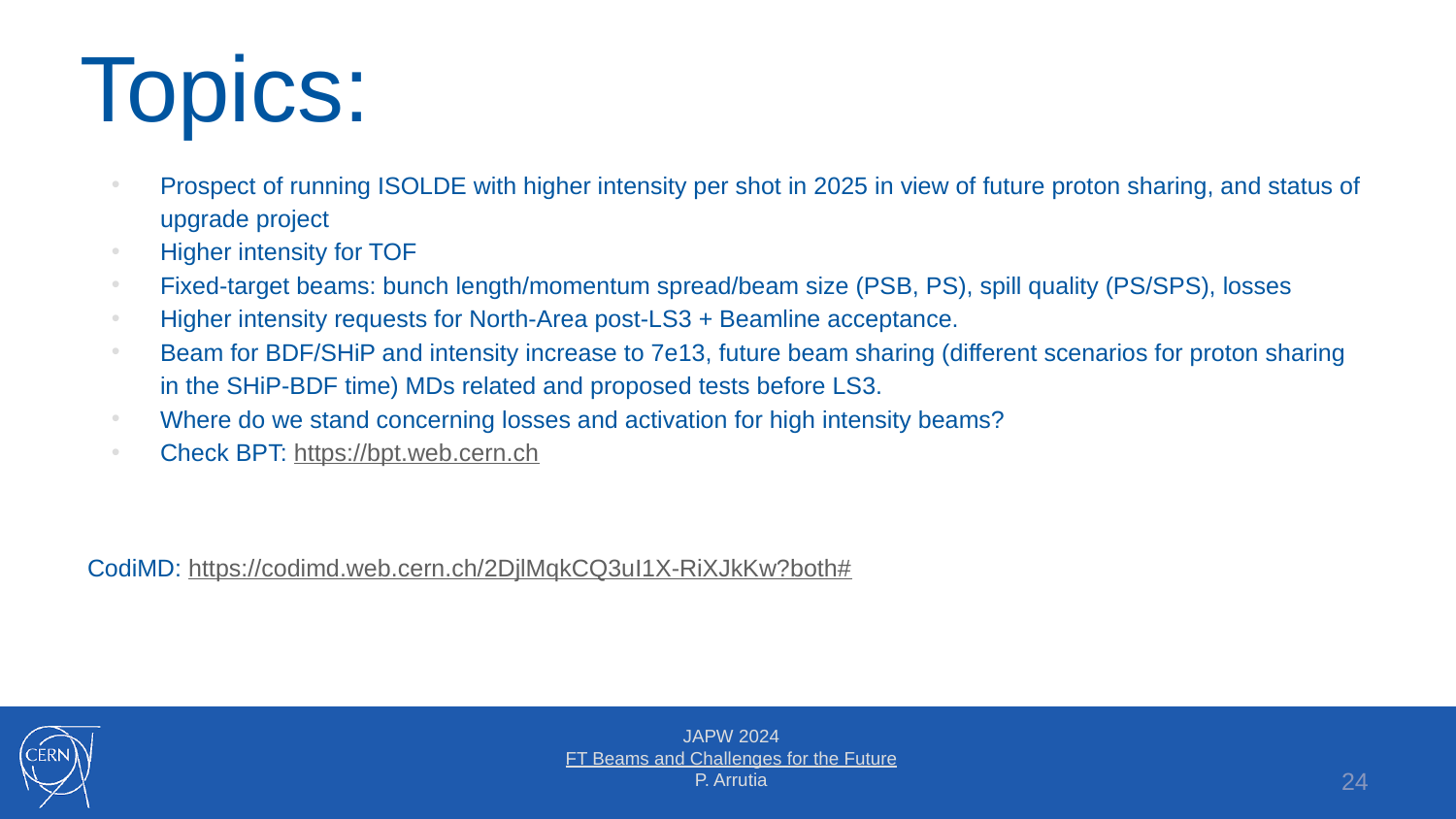

# Topics:
Prospect of running ISOLDE with higher intensity per shot in 2025 in view of future proton sharing, and status of upgrade project
Higher intensity for TOF
Fixed-target beams: bunch length/momentum spread/beam size (PSB, PS), spill quality (PS/SPS), losses
Higher intensity requests for North-Area post-LS3 + Beamline acceptance.
Beam for BDF/SHiP and intensity increase to 7e13, future beam sharing (different scenarios for proton sharing in the SHiP-BDF time) MDs related and proposed tests before LS3.
Where do we stand concerning losses and activation for high intensity beams?
Check BPT: https://bpt.web.cern.ch

CodiMD: https://codimd.web.cern.ch/2DjlMqkCQ3uI1X-RiXJkKw?both#

24